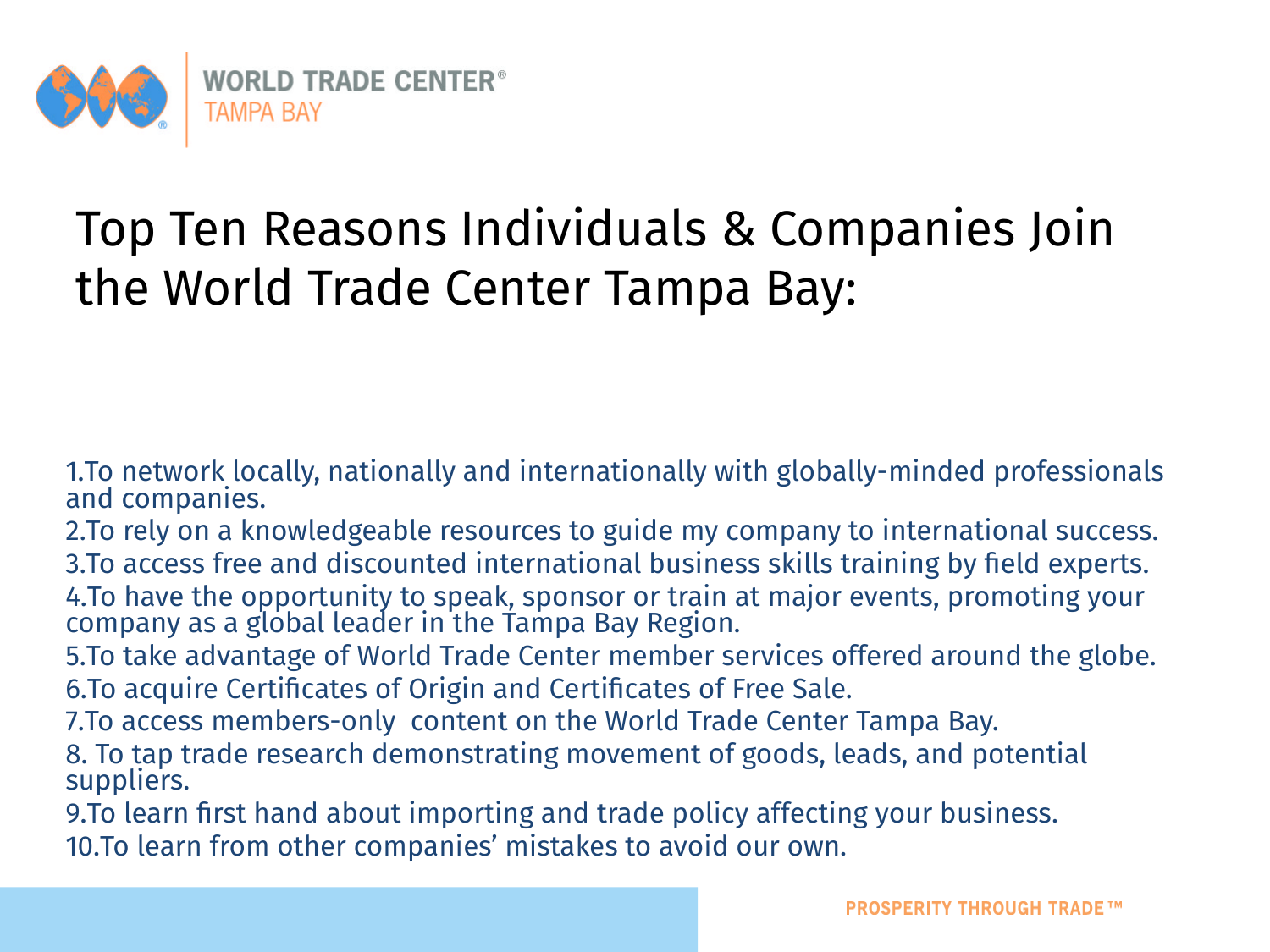

Top Ten Reasons Individuals & Companies Join the World Trade Center Tampa Bay:

To network locally, nationally and internationally with globally-minded professionals and companies.
To rely on a knowledgeable resources to guide my company to international success.
To access free and discounted international business skills training by field experts.
To have the opportunity to speak, sponsor or train at major events, promoting your company as a global leader in the Tampa Bay Region.
To take advantage of World Trade Center member services offered around the globe.
To acquire Certificates of Origin and Certificates of Free Sale.
To access members-only  content on the World Trade Center Tampa Bay.
 To tap trade research demonstrating movement of goods, leads, and potential suppliers.
To learn first hand about importing and trade policy affecting your business.
To learn from other companies’ mistakes to avoid our own.